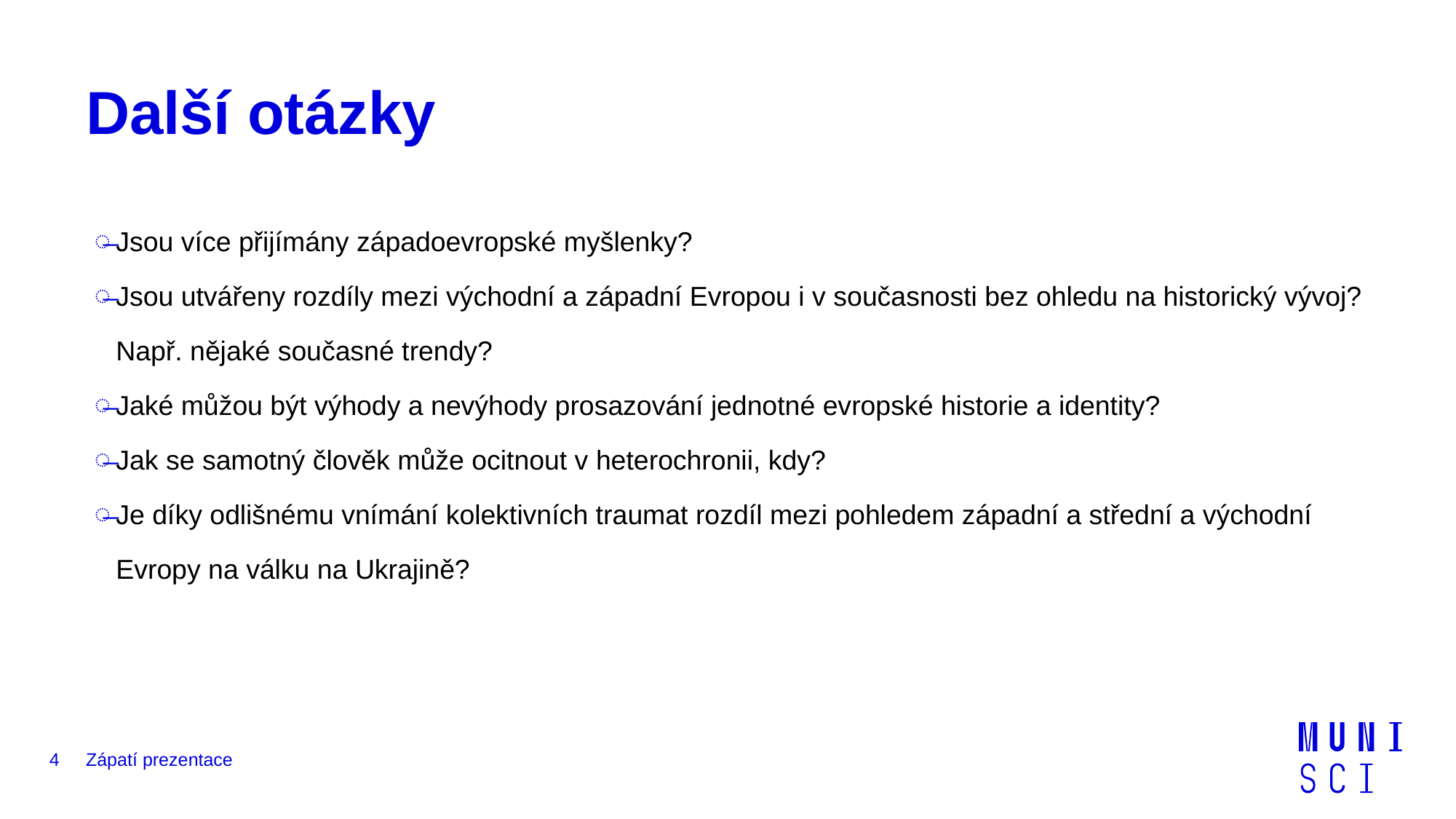

# Další otázky
Jsou více přijímány západoevropské myšlenky?
Jsou utvářeny rozdíly mezi východní a západní Evropou i v současnosti bez ohledu na historický vývoj? Např. nějaké současné trendy?
Jaké můžou být výhody a nevýhody prosazování jednotné evropské historie a identity?
Jak se samotný člověk může ocitnout v heterochronii, kdy?
Je díky odlišnému vnímání kolektivních traumat rozdíl mezi pohledem západní a střední a východní Evropy na válku na Ukrajině?

4
Zápatí prezentace